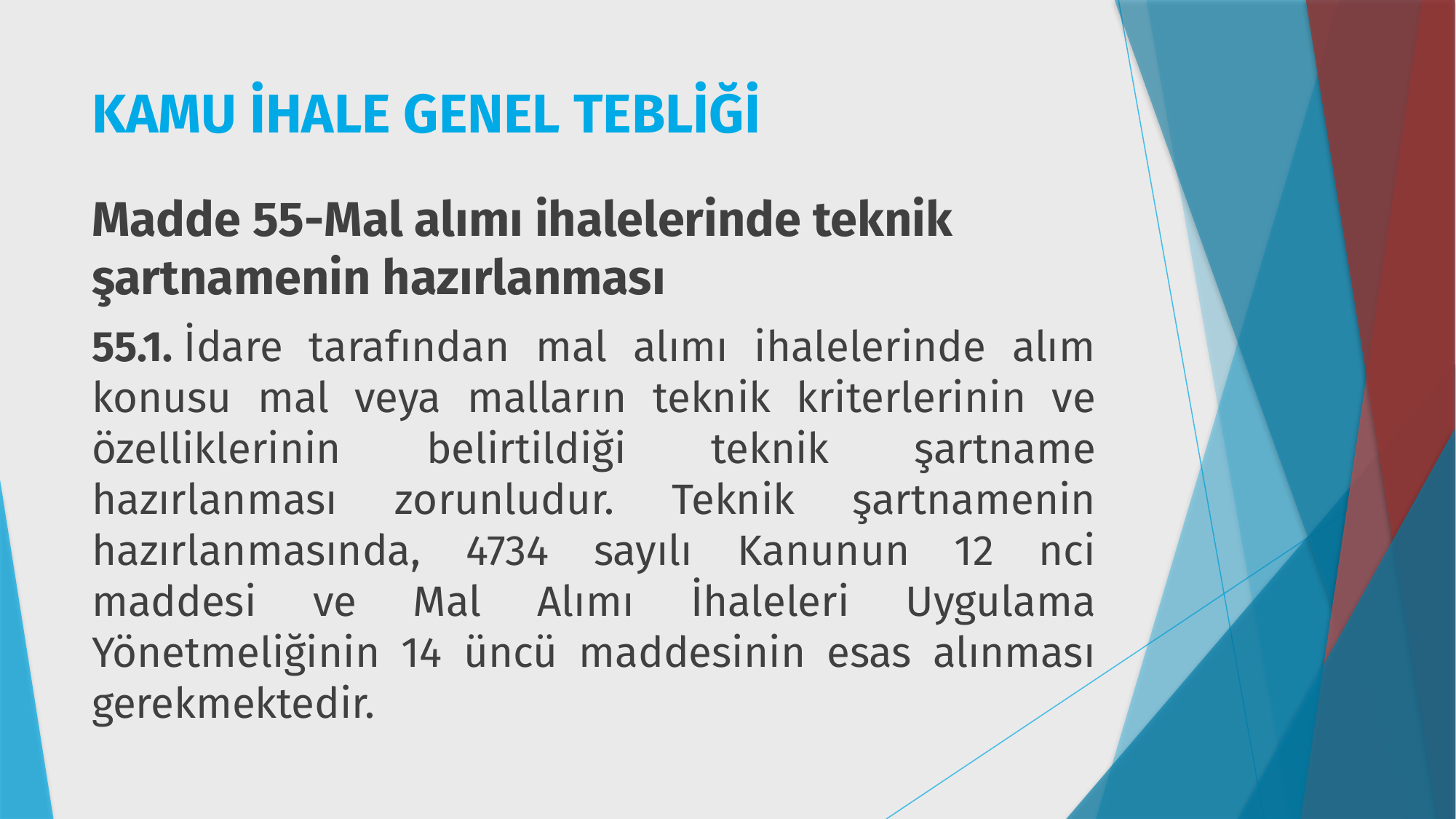

# KAMU İHALE GENEL TEBLİĞİ
Madde 55-Mal alımı ihalelerinde teknik şartnamenin hazırlanması
55.1. İdare tarafından mal alımı ihalelerinde alım konusu mal veya malların teknik kriterlerinin ve özelliklerinin belirtildiği teknik şartname hazırlanması zorunludur. Teknik şartnamenin hazırlanmasında, 4734 sayılı Kanunun 12 nci maddesi ve Mal Alımı İhaleleri Uygulama Yönetmeliğinin 14 üncü maddesinin esas alınması gerekmektedir.